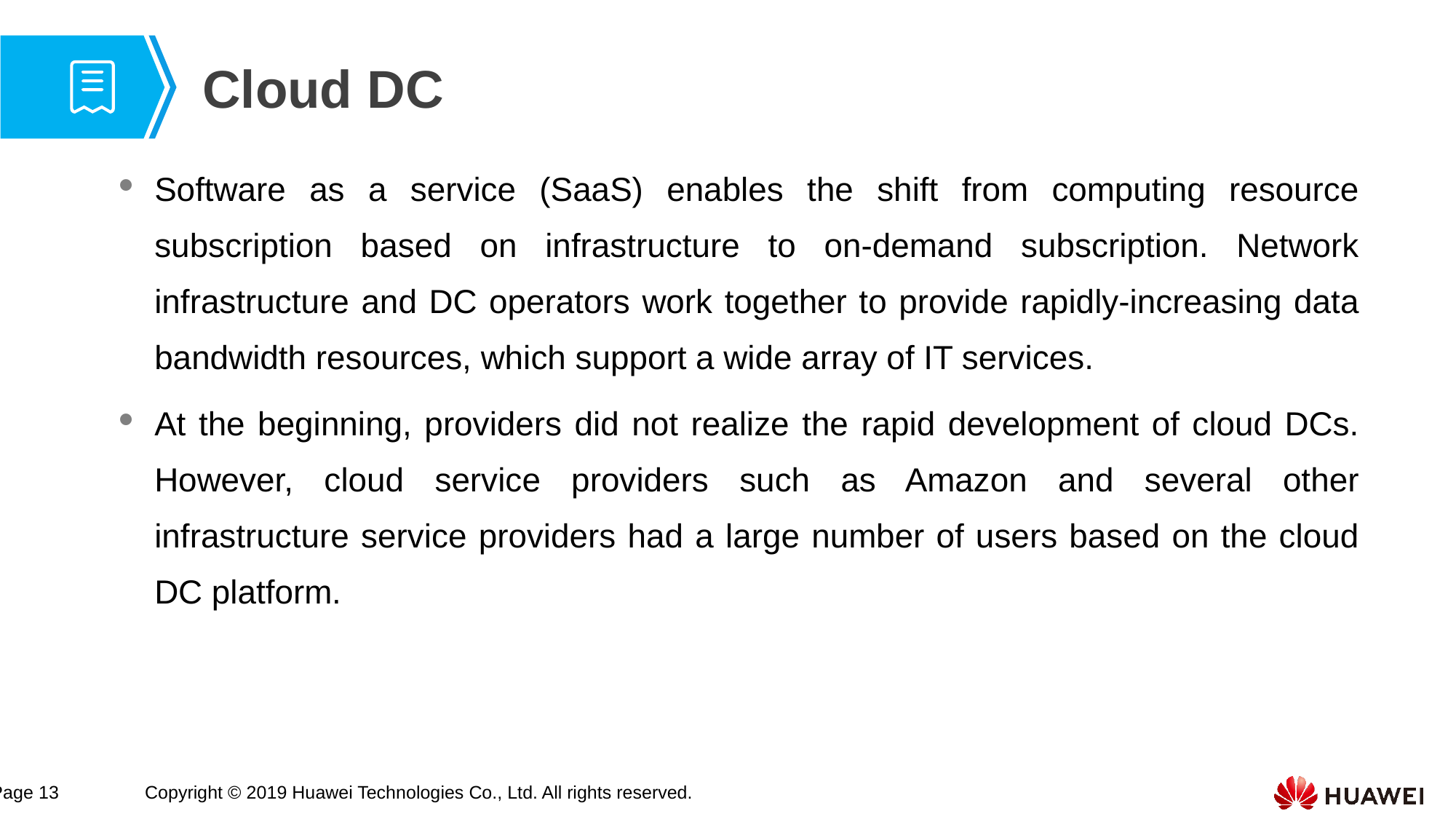

Cloud DC
Software as a service (SaaS) enables the shift from computing resource subscription based on infrastructure to on-demand subscription. Network infrastructure and DC operators work together to provide rapidly-increasing data bandwidth resources, which support a wide array of IT services.
At the beginning, providers did not realize the rapid development of cloud DCs. However, cloud service providers such as Amazon and several other infrastructure service providers had a large number of users based on the cloud DC platform.